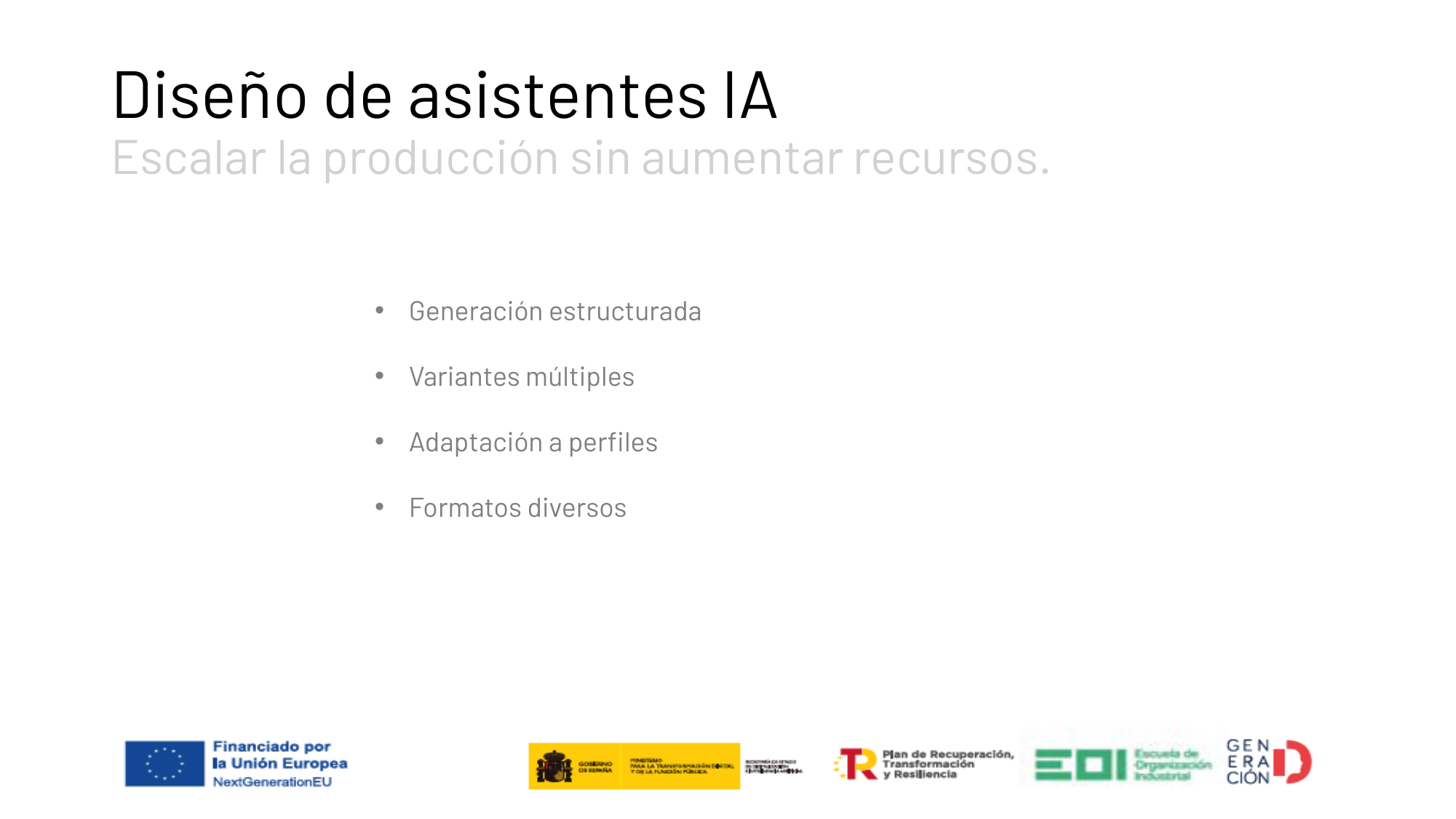

# Diseño de asistentes IA Escalar la producción sin aumentar recursos.
Generación estructurada

Variantes múltiples

Adaptación a perfiles

Formatos diversos